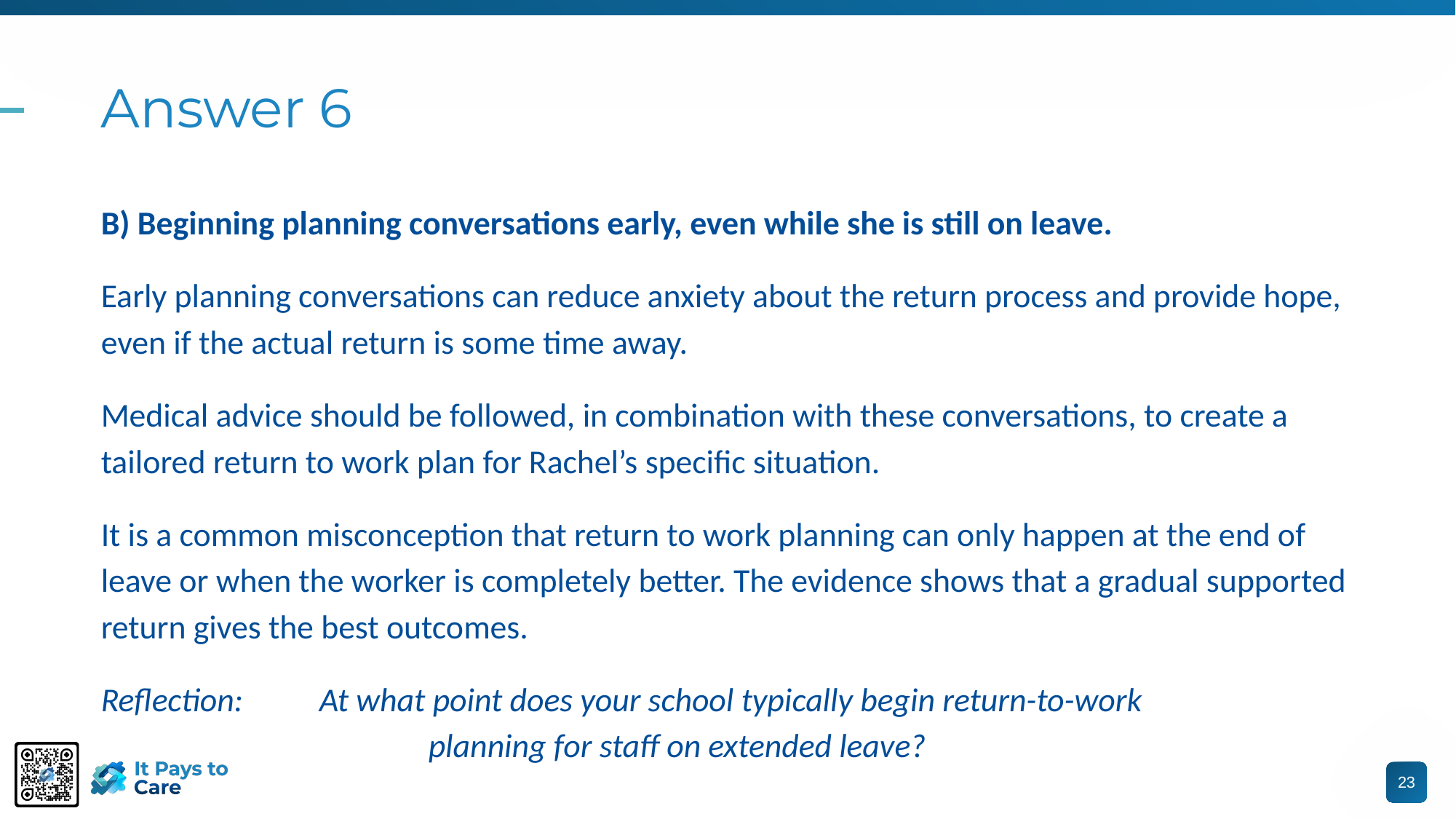

# Answer 6
B) Beginning planning conversations early, even while she is still on leave.
Early planning conversations can reduce anxiety about the return process and provide hope, even if the actual return is some time away.
Medical advice should be followed, in combination with these conversations, to create a tailored return to work plan for Rachel’s specific situation.
It is a common misconception that return to work planning can only happen at the end of leave or when the worker is completely better. The evidence shows that a gradual supported return gives the best outcomes.
Reflection:	At what point does your school typically begin return-to-work 					planning for staff on extended leave?